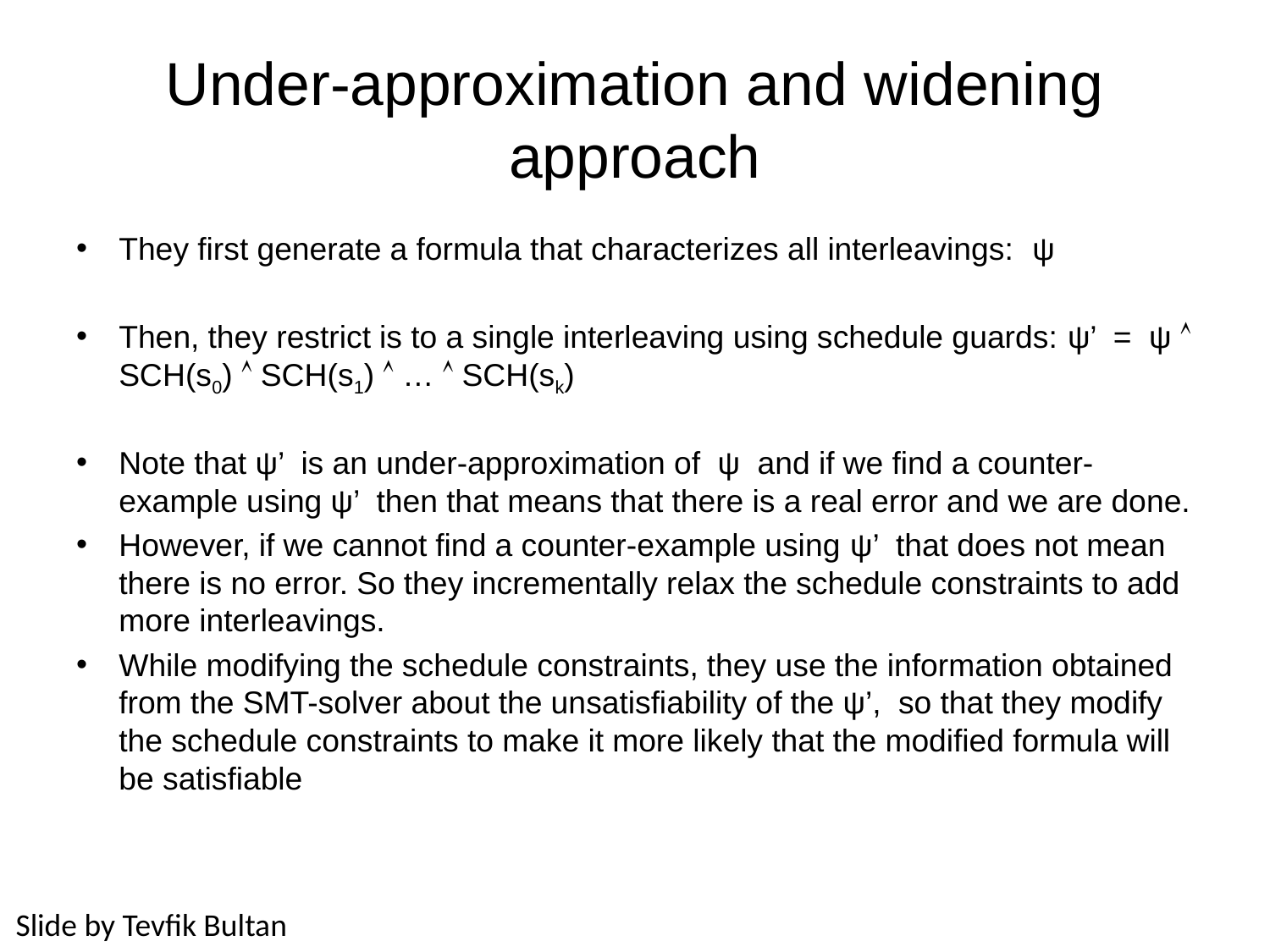

# Under-approximation and widening approach
They first generate a formula that characterizes all interleavings:  ψ

Then, they restrict is to a single interleaving using schedule guards: ψ’  =  ψ ∧ SCH(s0) ∧ SCH(s1) ∧ … ∧ SCH(sk)

Note that ψ’  is an under-approximation of  ψ  and if we find a counter-example using ψ’  then that means that there is a real error and we are done.
However, if we cannot find a counter-example using ψ’  that does not mean there is no error. So they incrementally relax the schedule constraints to add more interleavings.
While modifying the schedule constraints, they use the information obtained from the SMT-solver about the unsatisfiability of the ψ’,  so that they modify the schedule constraints to make it more likely that the modified formula will be satisfiable
Slide by Tevfik Bultan